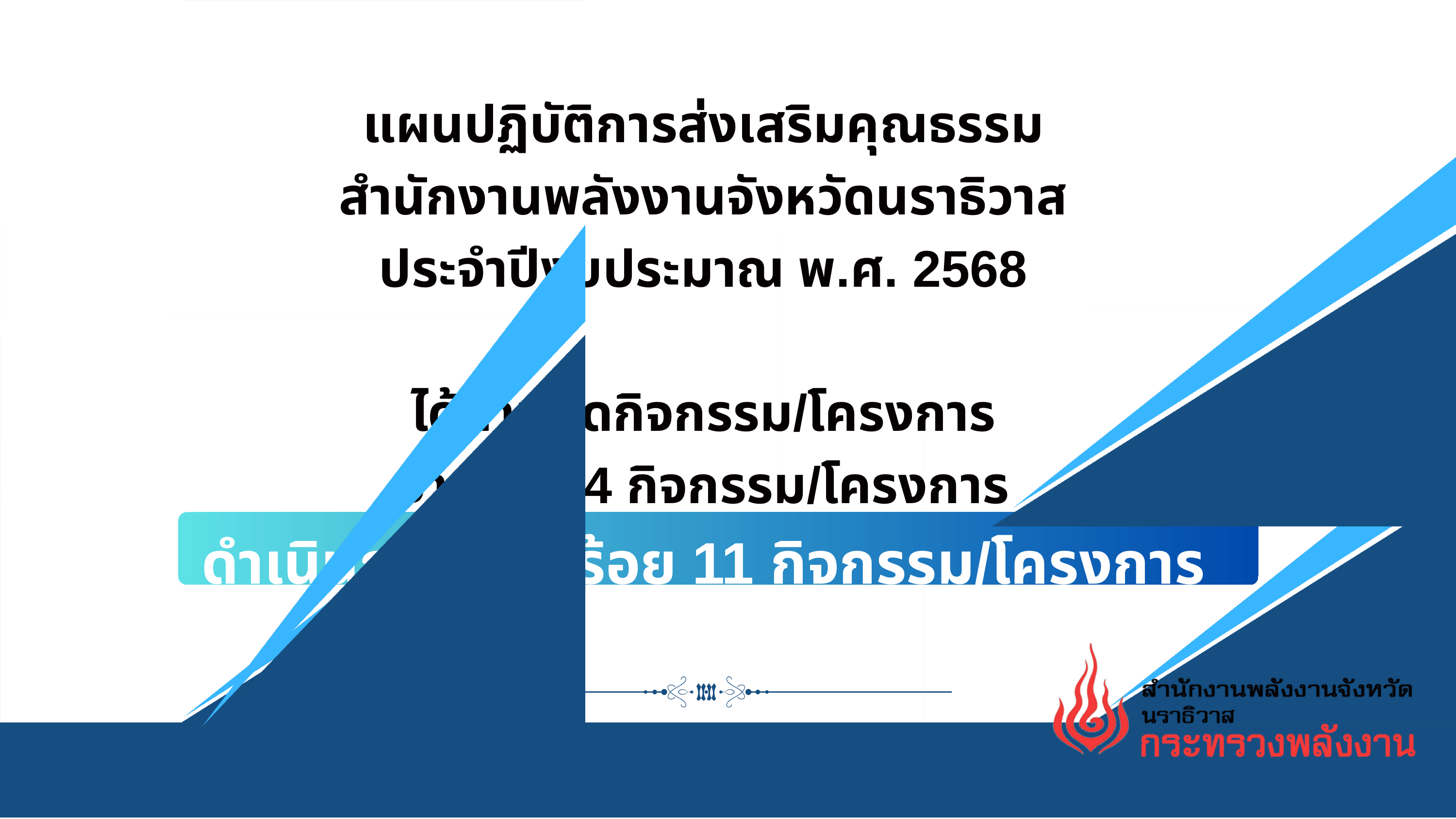

แผนปฏิบัติการส่งเสริมคุณธรรม
สำนักงานพลังงานจังหวัดนราธิวาส
ประจำปีงบประมาณ พ.ศ. 2568

ได้กำหนดกิจกรรม/โครงการ
จำนวน 14 กิจกรรม/โครงการ
ดำเนินการเรียบร้อย 11 กิจกรรม/โครงการ